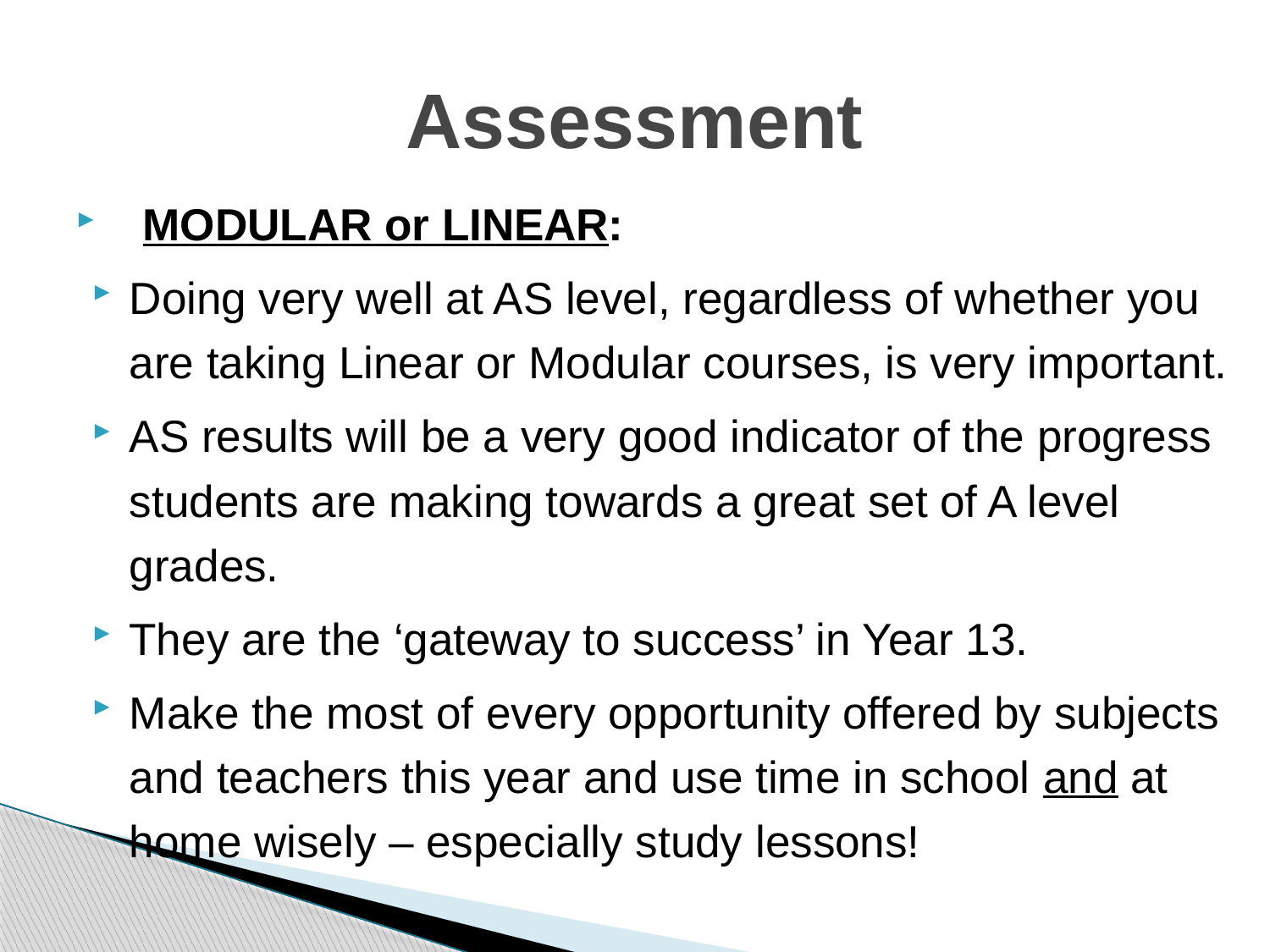

# Assessment

MODULAR or LINEAR:
Doing very well at AS level, regardless of whether you are taking Linear or Modular courses, is very important.
AS results will be a very good indicator of the progress students are making towards a great set of A level grades.
They are the ‘gateway to success’ in Year 13.
Make the most of every opportunity offered by subjects and teachers this year and use time in school and at home wisely – especially study lessons!